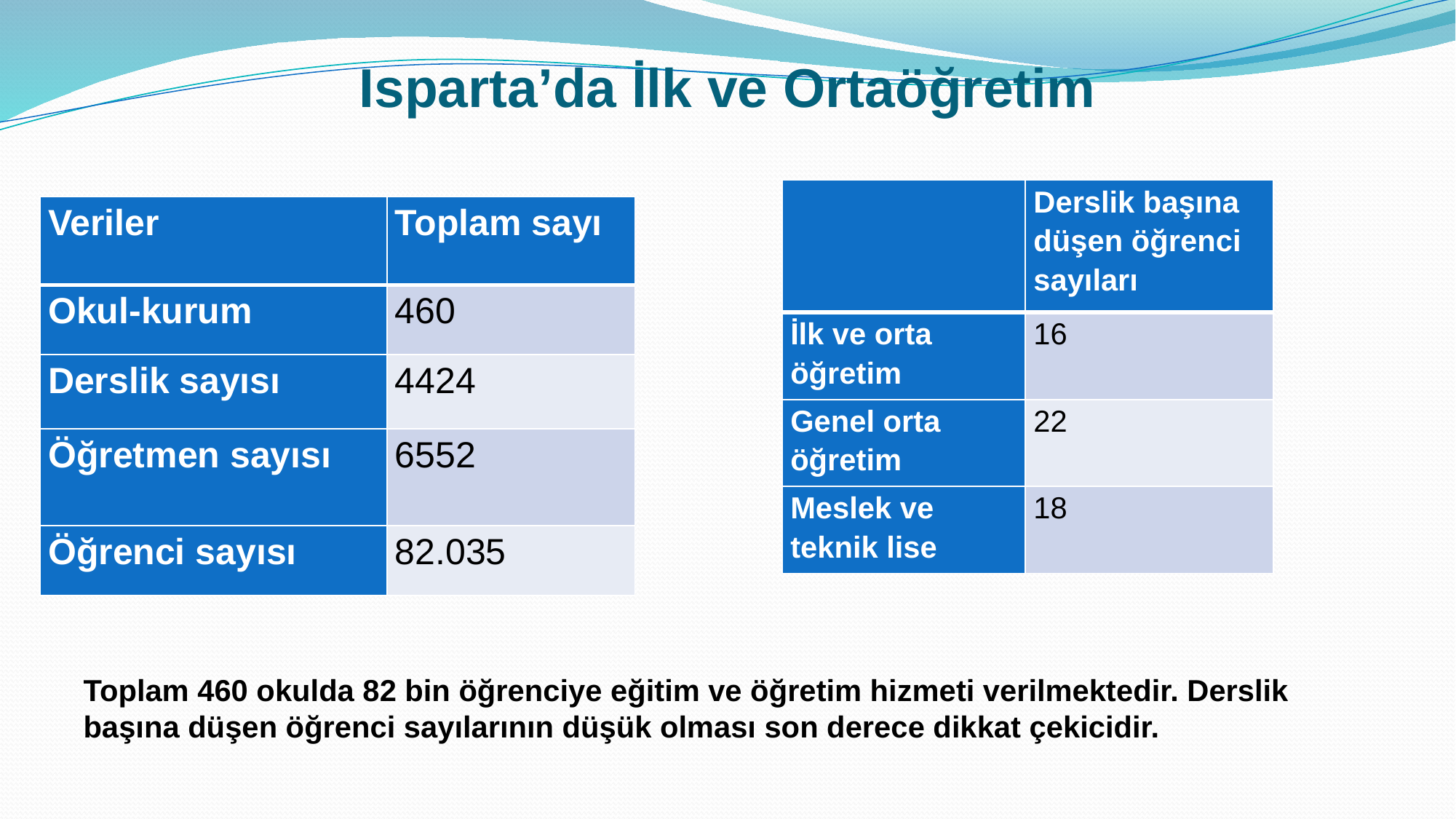

# Isparta’da İlk ve Ortaöğretim
|  | Derslik başına düşen öğrenci sayıları |
| --- | --- |
| İlk ve orta öğretim | 16 |
| Genel orta öğretim | 22 |
| Meslek ve teknik lise | 18 |
| Veriler | Toplam sayı |
| --- | --- |
| Okul-kurum | 460 |
| Derslik sayısı | 4424 |
| Öğretmen sayısı | 6552 |
| Öğrenci sayısı | 82.035 |
Toplam 460 okulda 82 bin öğrenciye eğitim ve öğretim hizmeti verilmektedir. Derslik başına düşen öğrenci sayılarının düşük olması son derece dikkat çekicidir.